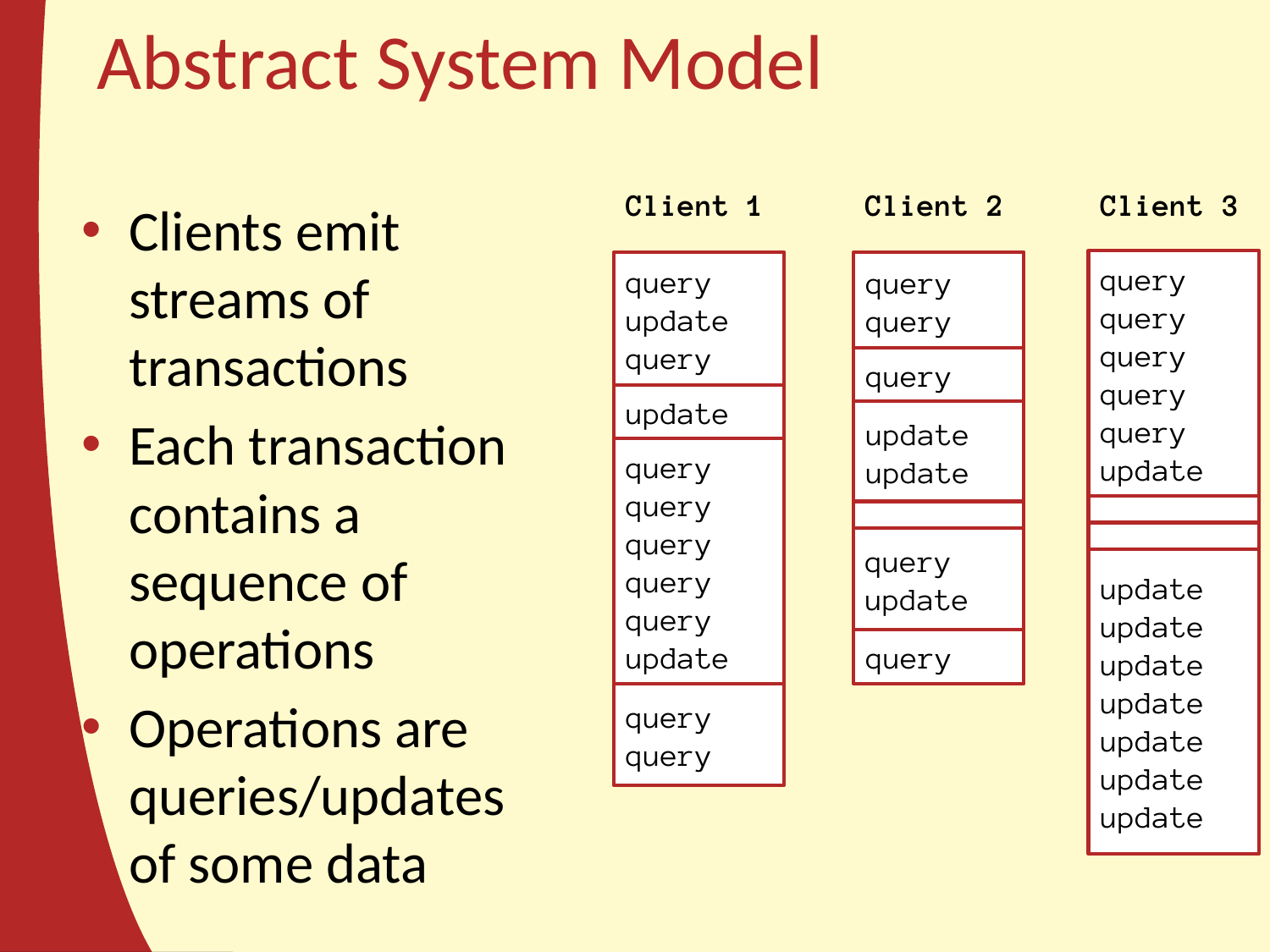

# Abstract System Model
Client 3
Client 2
Client 1
Clients emit streams of transactions
Each transaction contains a sequence of operations
Operations are queries/updates of some data
query
query
query
query
query
update
query
update
query
query
query
query
update
update
update
query
query
query
query
query
update

query
update
update
update
update
update
update
update
update
query
query
query